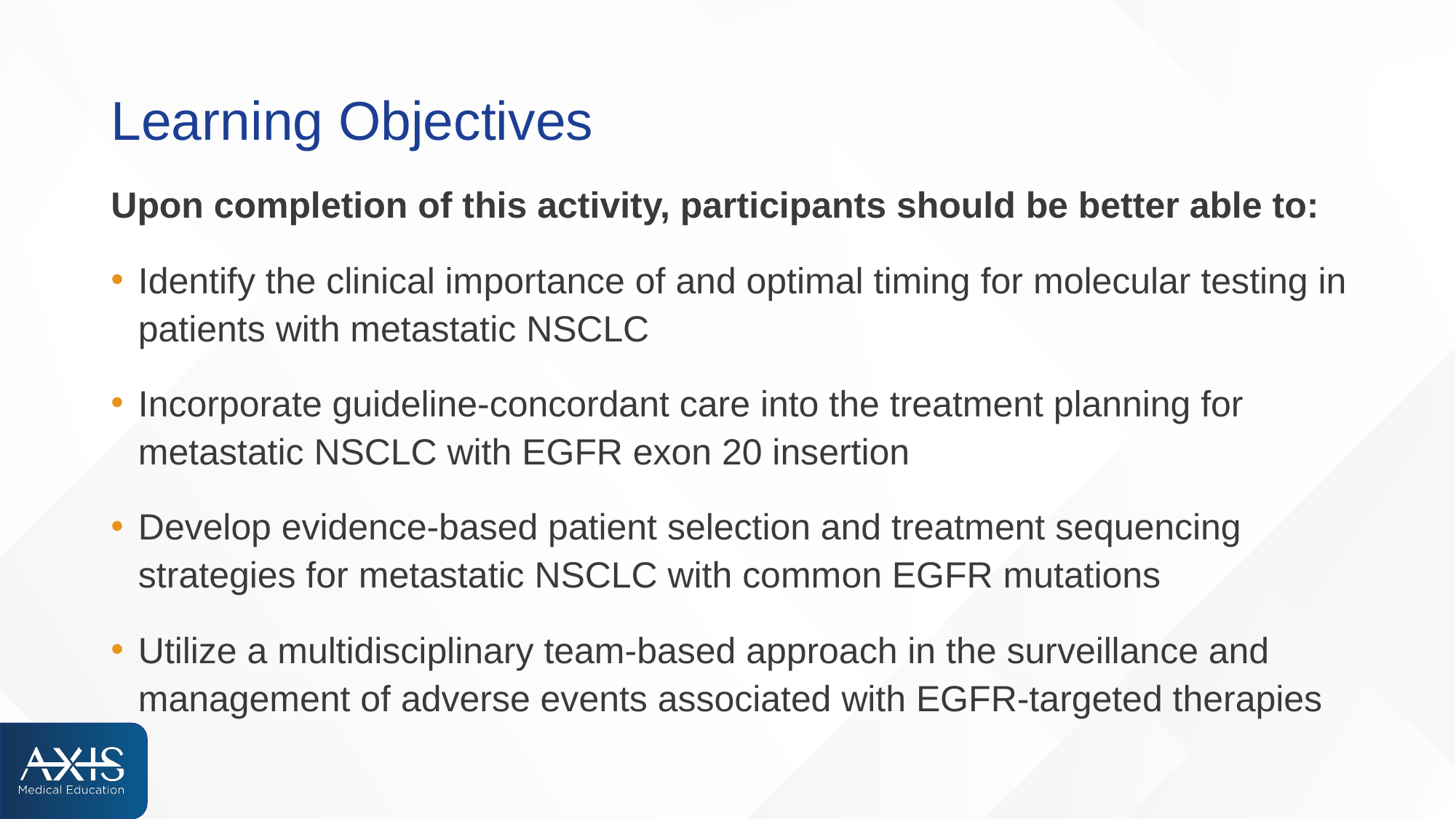

# Learning Objectives
Upon completion of this activity, participants should be better able to:
Identify the clinical importance of and optimal timing for molecular testing in patients with metastatic NSCLC
Incorporate guideline-concordant care into the treatment planning for metastatic NSCLC with EGFR exon 20 insertion
Develop evidence-based patient selection and treatment sequencing strategies for metastatic NSCLC with common EGFR mutations
Utilize a multidisciplinary team-based approach in the surveillance and management of adverse events associated with EGFR-targeted therapies